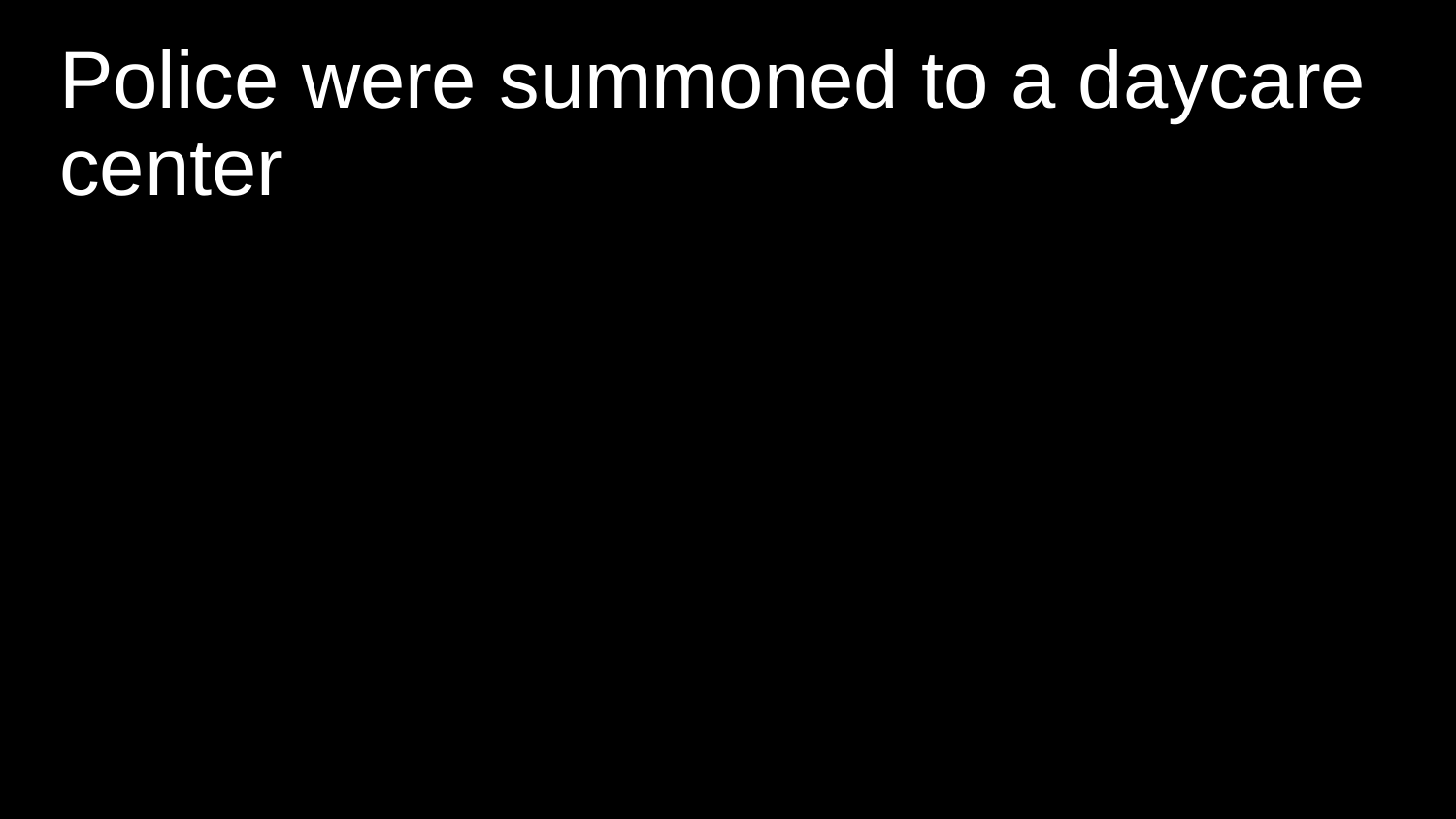

Police were summoned to a daycare center